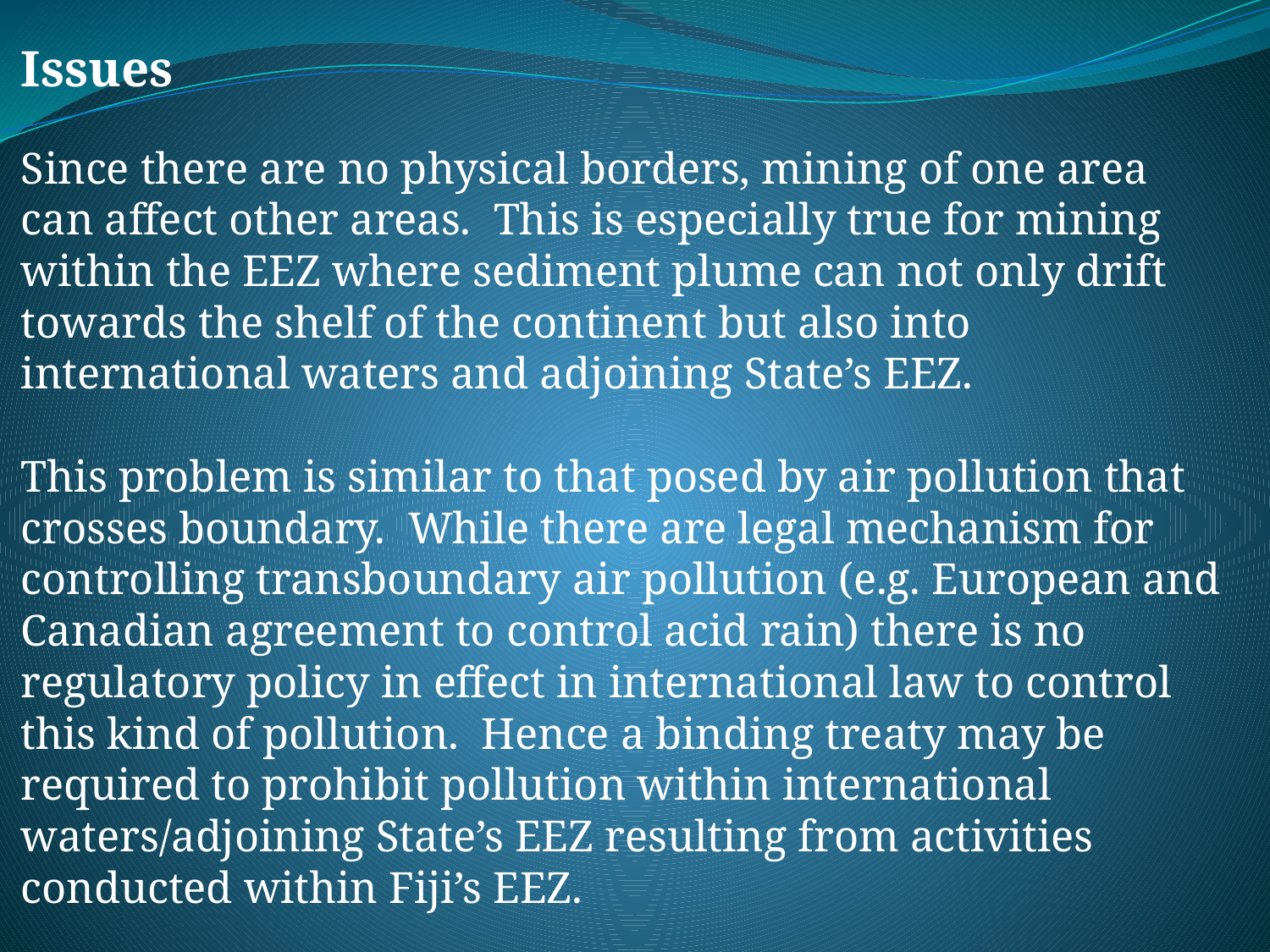

Issues
Since there are no physical borders, mining of one area can affect other areas.  This is especially true for mining within the EEZ where sediment plume can not only drift towards the shelf of the continent but also into international waters and adjoining State’s EEZ.
This problem is similar to that posed by air pollution that crosses boundary.  While there are legal mechanism for controlling transboundary air pollution (e.g. European and Canadian agreement to control acid rain) there is no regulatory policy in effect in international law to control this kind of pollution.  Hence a binding treaty may be required to prohibit pollution within international waters/adjoining State’s EEZ resulting from activities conducted within Fiji’s EEZ.